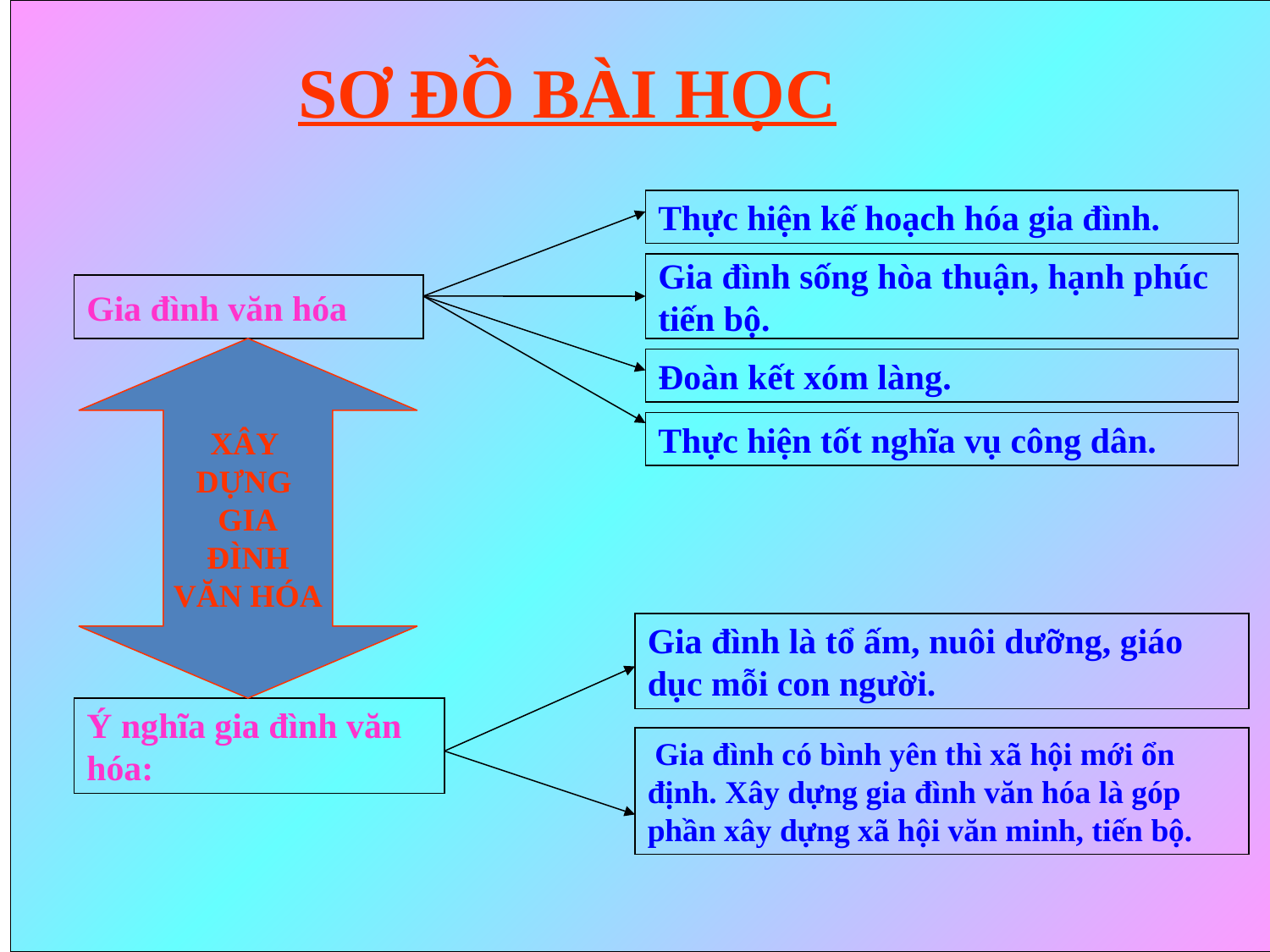

SƠ ĐỒ BÀI HỌC
Thực hiện kế hoạch hóa gia đình.

Gia đình sống hòa thuận, hạnh phúc tiến bộ.
Gia đình văn hóa

XÂY
DỰNG
GIA
 ĐÌNH
VĂN HÓA
Đoàn kết xóm làng.
Thực hiện tốt nghĩa vụ công dân.
Gia đình là tổ ấm, nuôi dưỡng, giáo dục mỗi con người.

Ý nghĩa gia đình văn hóa:
 Gia đình có bình yên thì xã hội mới ổn định. Xây dựng gia đình văn hóa là góp phần xây dựng xã hội văn minh, tiến bộ.